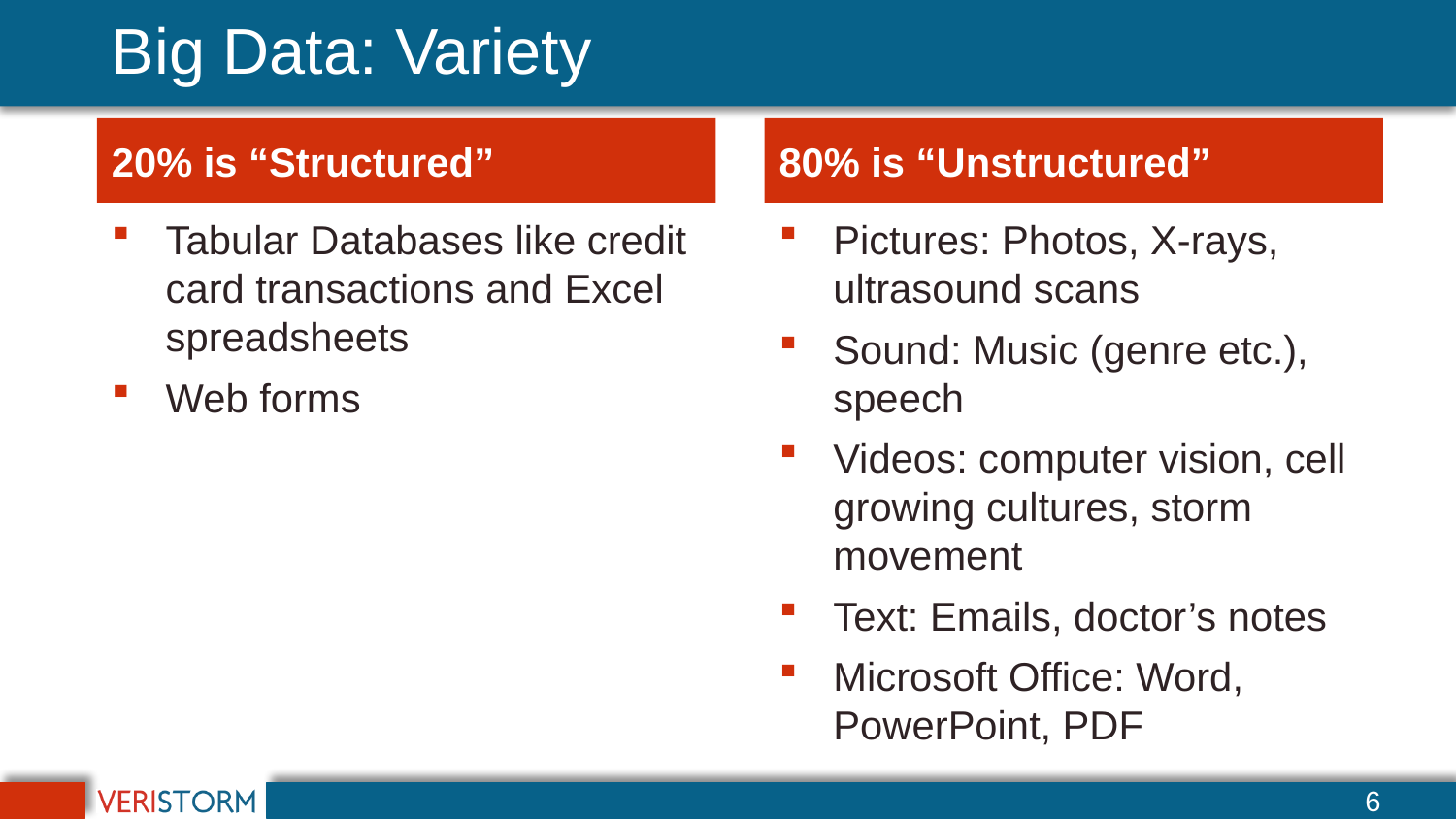

# Big Data: Variety
20% is “Structured”
80% is “Unstructured”
Tabular Databases like credit card transactions and Excel spreadsheets
Web forms
Pictures: Photos, X-rays, ultrasound scans
Sound: Music (genre etc.), speech
Videos: computer vision, cell growing cultures, storm movement
Text: Emails, doctor’s notes
Microsoft Office: Word, PowerPoint, PDF
6